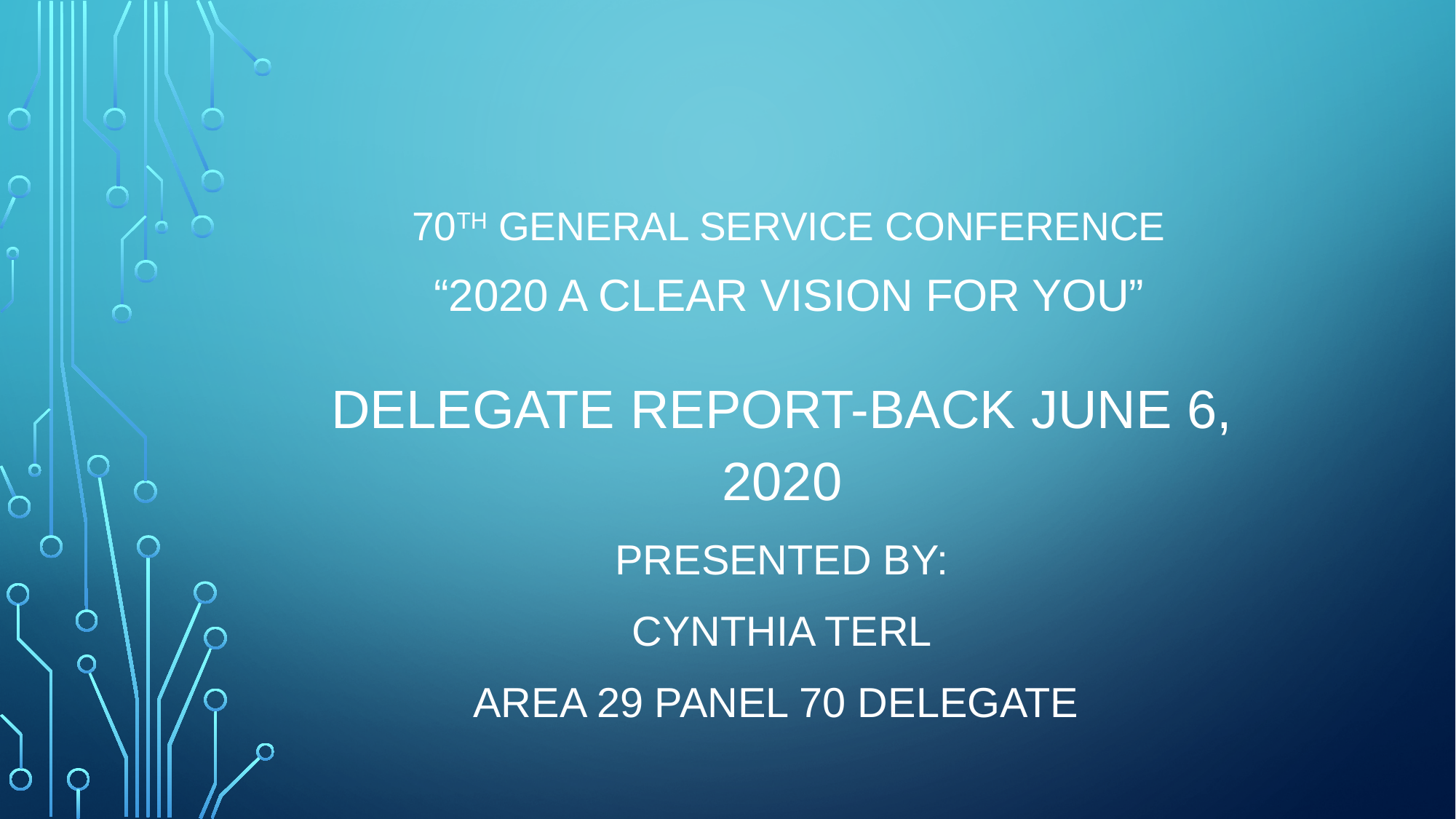

# 70th General Service Conference “2020 A Clear Vision for You”
Delegate Report-back June 6, 2020
Presented by:
Cynthia terl
Area 29 Panel 70 Delegate